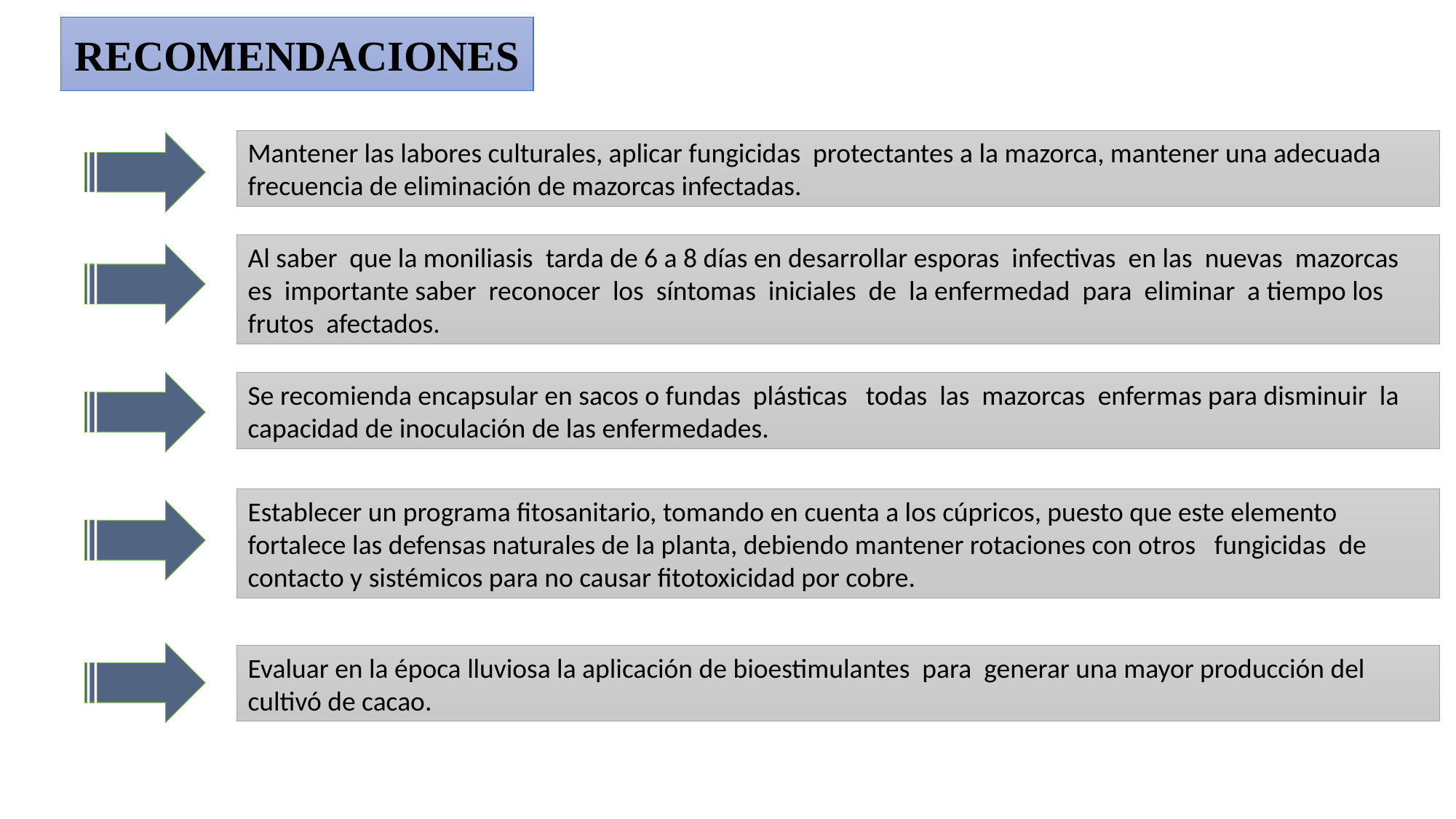

RECOMENDACIONES
Mantener las labores culturales, aplicar fungicidas  protectantes a la mazorca, mantener una adecuada frecuencia de eliminación de mazorcas infectadas.

Al saber  que la moniliasis  tarda de 6 a 8 días en desarrollar esporas  infectivas  en las  nuevas  mazorcas  es  importante saber  reconocer  los  síntomas  iniciales  de  la enfermedad  para  eliminar  a tiempo los  frutos  afectados.

Se recomienda encapsular en sacos o fundas  plásticas   todas  las  mazorcas  enfermas para disminuir  la capacidad de inoculación de las enfermedades.
Establecer un programa fitosanitario, tomando en cuenta a los cúpricos, puesto que este elemento fortalece las defensas naturales de la planta, debiendo mantener rotaciones con otros   fungicidas  de contacto y sistémicos para no causar fitotoxicidad por cobre.

Evaluar en la época lluviosa la aplicación de bioestimulantes  para  generar una mayor producción del cultivó de cacao.